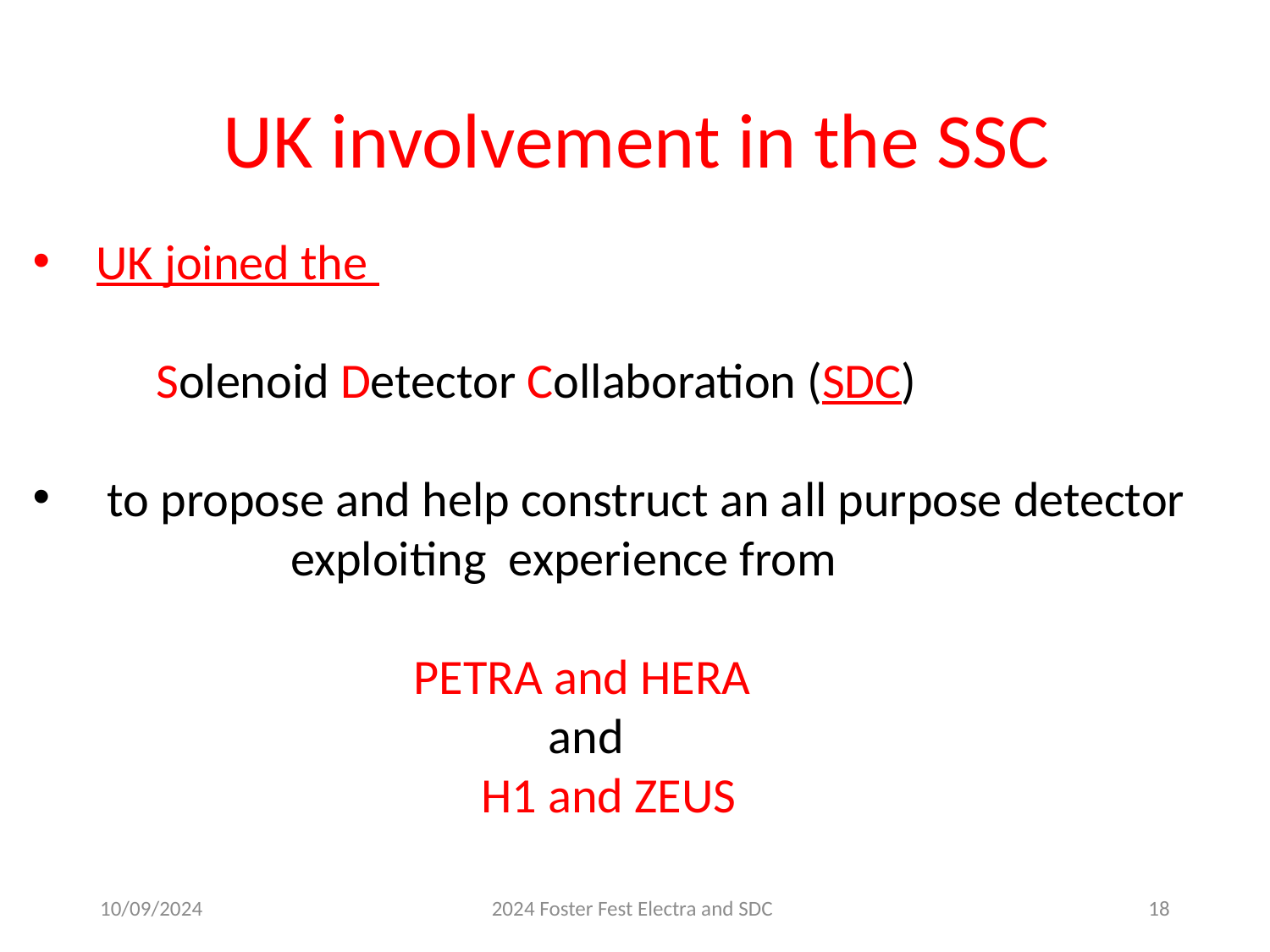

# UK involvement in the SSC
UK joined the

           Solenoid Detector Collaboration (SDC)

 to propose and help construct an all purpose detector
                       exploiting  experience from

                                  PETRA and HERA
                                              and
                                        H1 and ZEUS
10/09/2024
2024 Foster Fest Electra and SDC
18